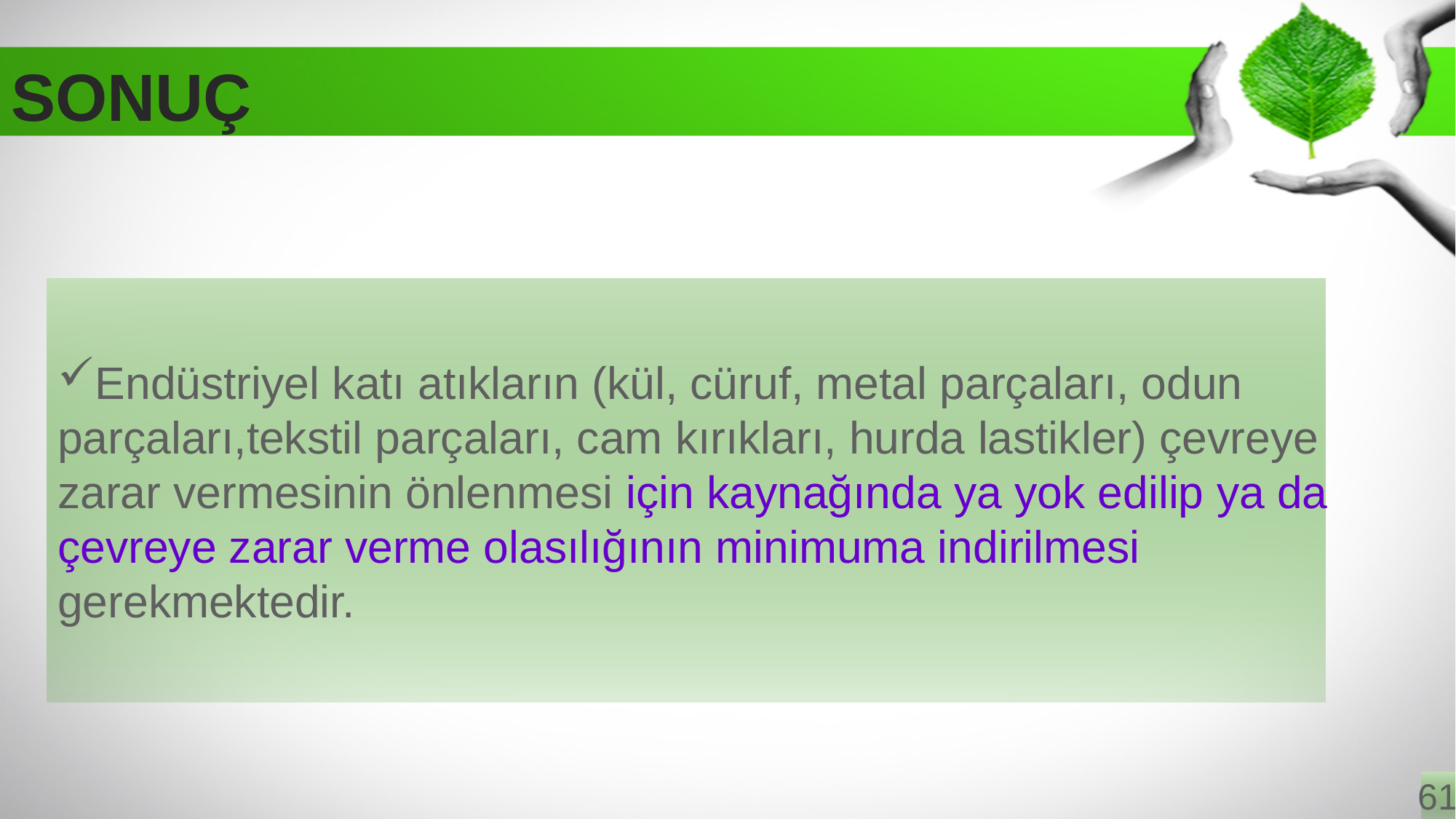

# SONUÇ
Endüstriyel katı atıkların (kül, cüruf, metal parçaları, odun
parçaları,tekstil parçaları, cam kırıkları, hurda lastikler) çevreye
zarar vermesinin önlenmesi için kaynağında ya yok edilip ya da
çevreye zarar verme olasılığının minimuma indirilmesi
gerekmektedir.
61